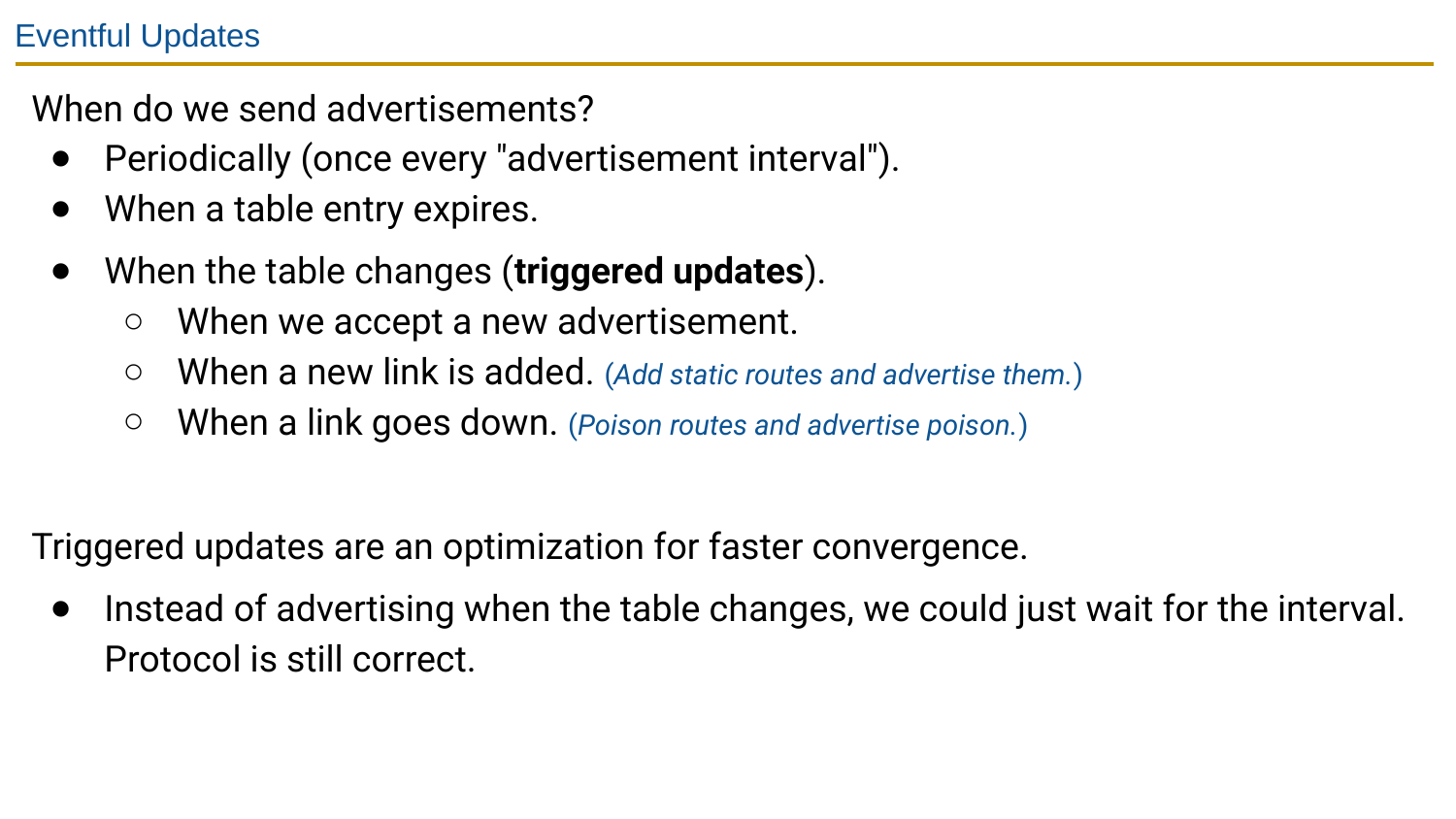

# Eventful Updates
When do we send advertisements?
Periodically (once every "advertisement interval").
When a table entry expires.
When the table changes (triggered updates).
When we accept a new advertisement.
When a new link is added. (Add static routes and advertise them.)
When a link goes down. (Poison routes and advertise poison.)

Triggered updates are an optimization for faster convergence.
Instead of advertising when the table changes, we could just wait for the interval. Protocol is still correct.